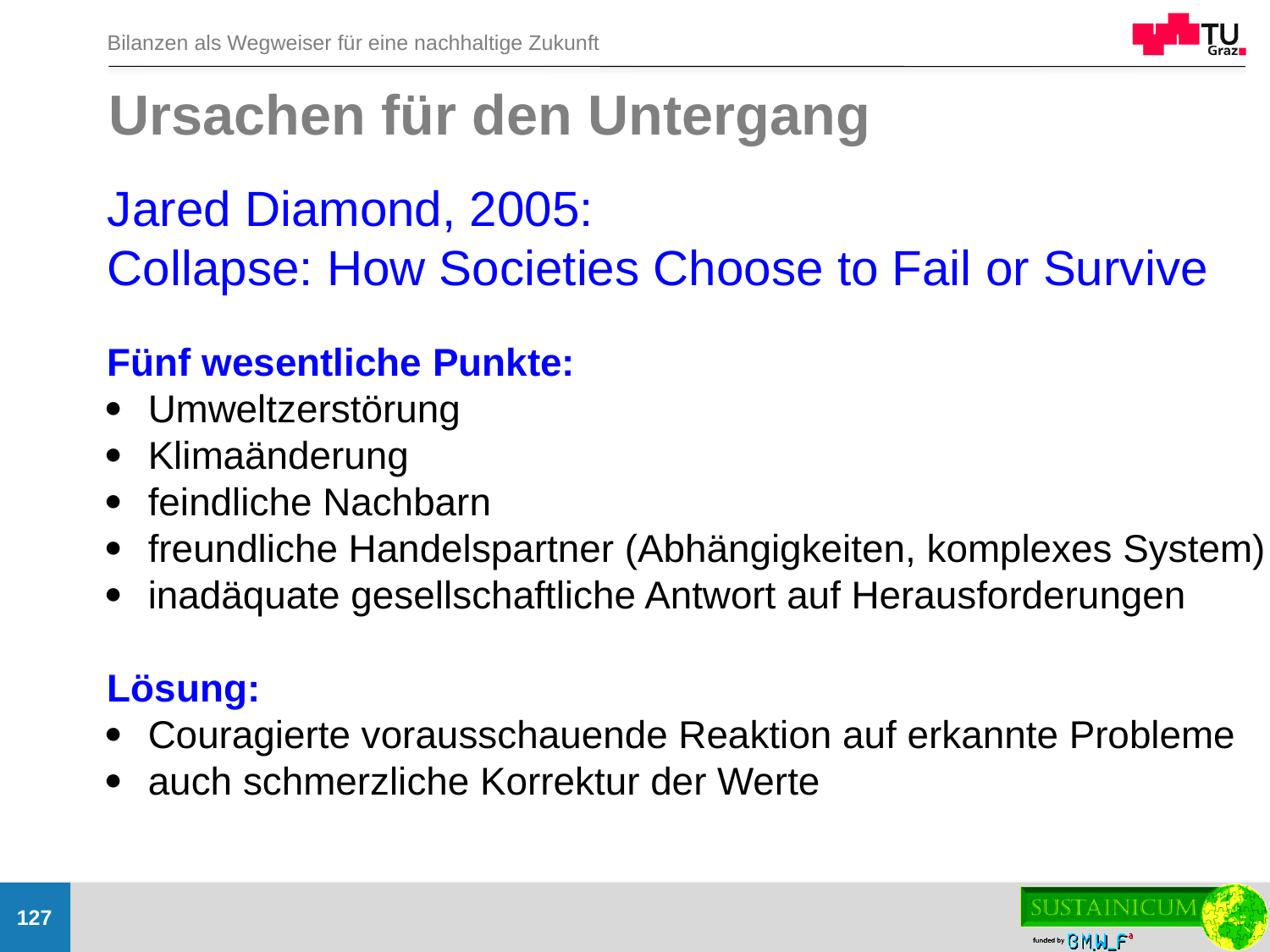

# Ursachen für den Untergang
Jared Diamond, 2005:
Collapse: How Societies Choose to Fail or Survive

Fünf wesentliche Punkte:
•	Umweltzerstörung
•	Klimaänderung
•	feindliche Nachbarn
•	freundliche Handelspartner (Abhängigkeiten, komplexes System)
•	inadäquate gesellschaftliche Antwort auf Herausforderungen

Lösung:
•	Couragierte vorausschauende Reaktion auf erkannte Probleme
•	auch schmerzliche Korrektur der Werte